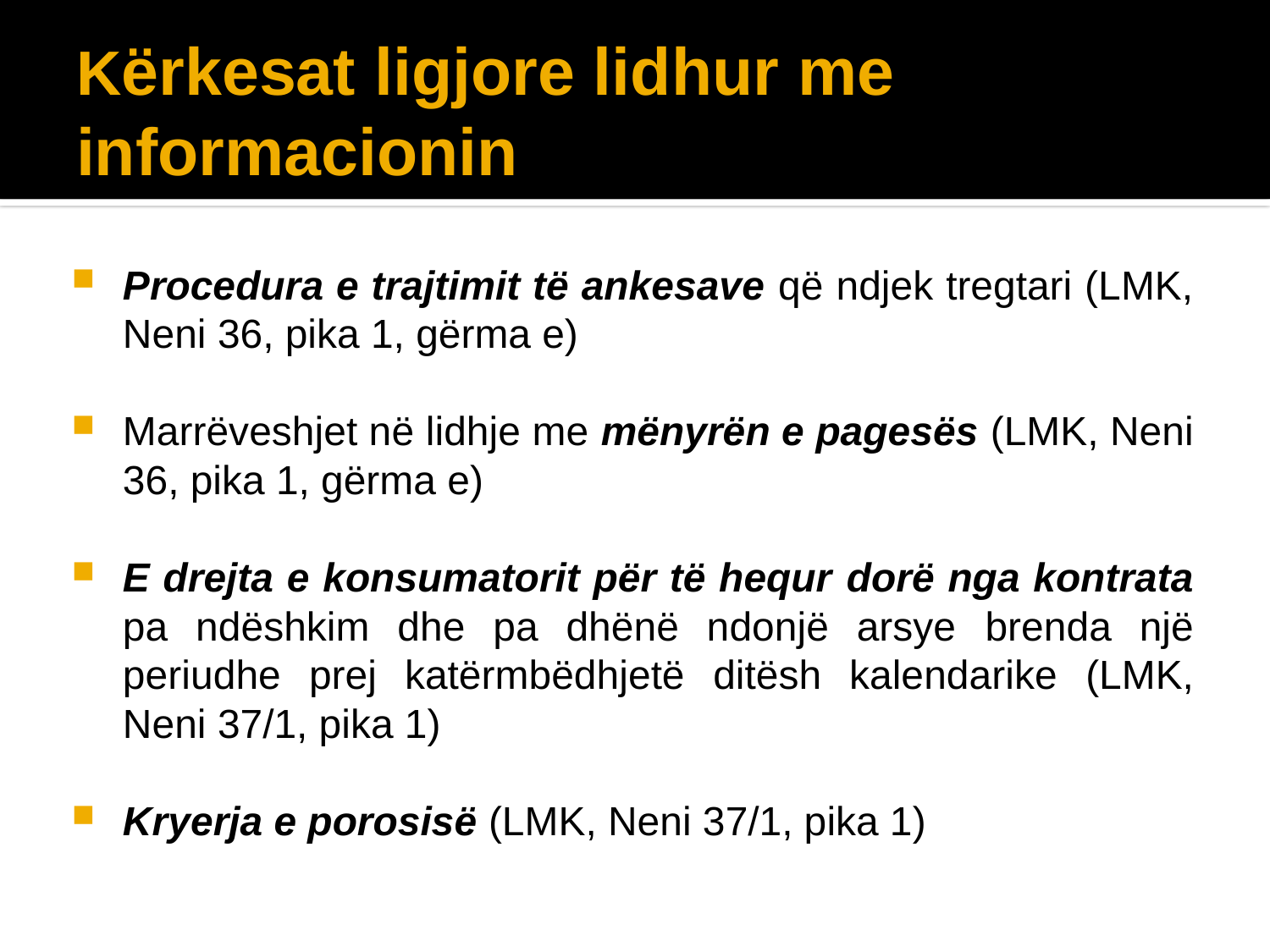

# Kërkesat ligjore lidhur me informacionin
Procedura e trajtimit të ankesave që ndjek tregtari (LMK, Neni 36, pika 1, gërma e)

Marrëveshjet në lidhje me mënyrën e pagesës (LMK, Neni 36, pika 1, gërma e)

E drejta e konsumatorit për të hequr dorë nga kontrata pa ndëshkim dhe pa dhënë ndonjë arsye brenda një periudhe prej katërmbëdhjetë ditësh kalendarike (LMK, Neni 37/1, pika 1)

Kryerja e porosisë (LMK, Neni 37/1, pika 1)